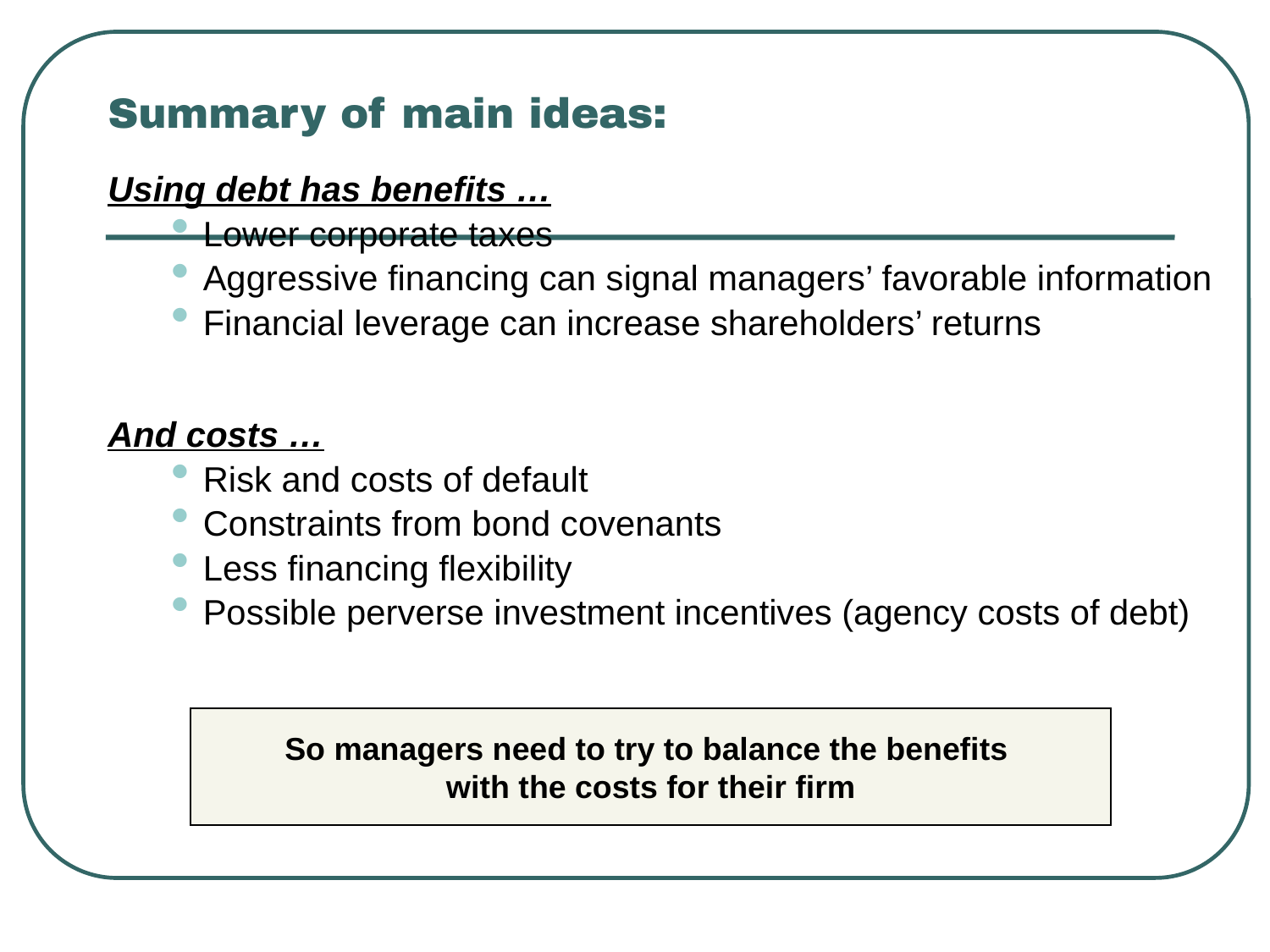

Summary of main ideas:
Using debt has benefits …
Lower corporate taxes
Aggressive financing can signal managers’ favorable information
Financial leverage can increase shareholders’ returns

And costs …
Risk and costs of default
Constraints from bond covenants
Less financing flexibility
Possible perverse investment incentives (agency costs of debt)

So managers need to try to balance the benefits
with the costs for their firm
58